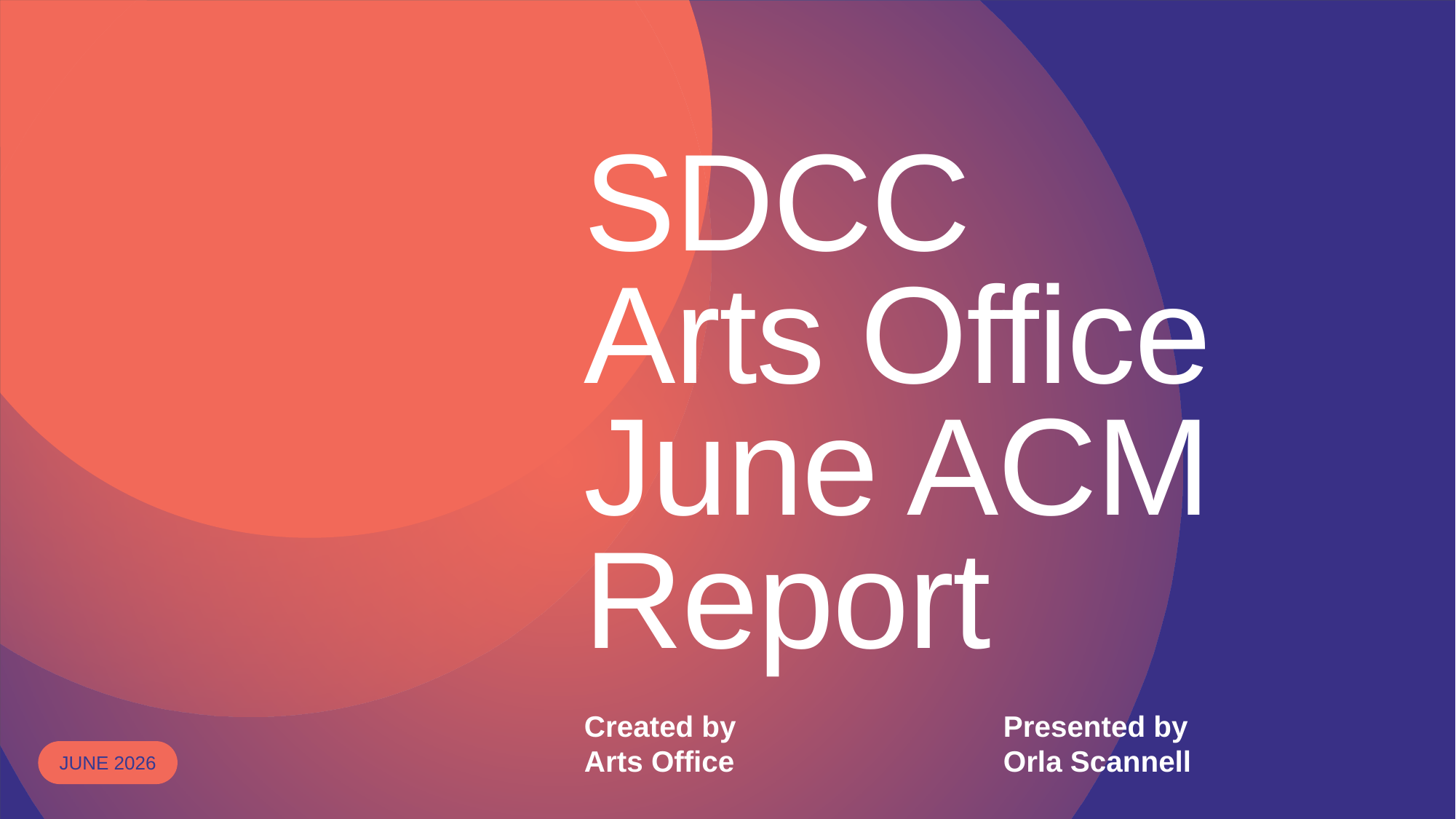

# SDCC Arts Office June ACM Report
Created by
Arts Office
Presented by
Orla Scannell
June 2026